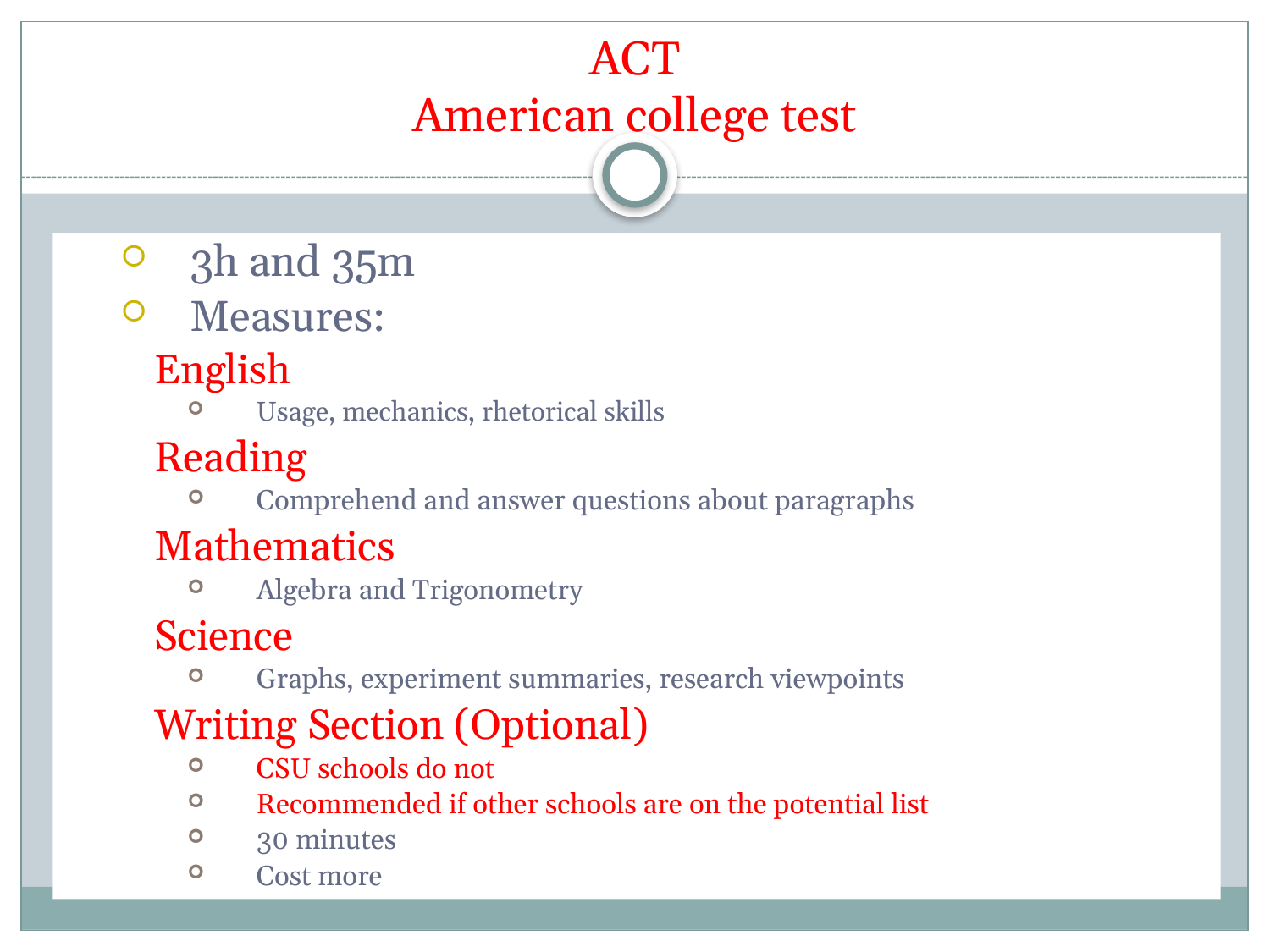

# ACT American college test
3h and 35m
Measures:
English
Usage, mechanics, rhetorical skills
Reading
Comprehend and answer questions about paragraphs
Mathematics
Algebra and Trigonometry
Science
Graphs, experiment summaries, research viewpoints
Writing Section (Optional)
CSU schools do not
Recommended if other schools are on the potential list
30 minutes
Cost more